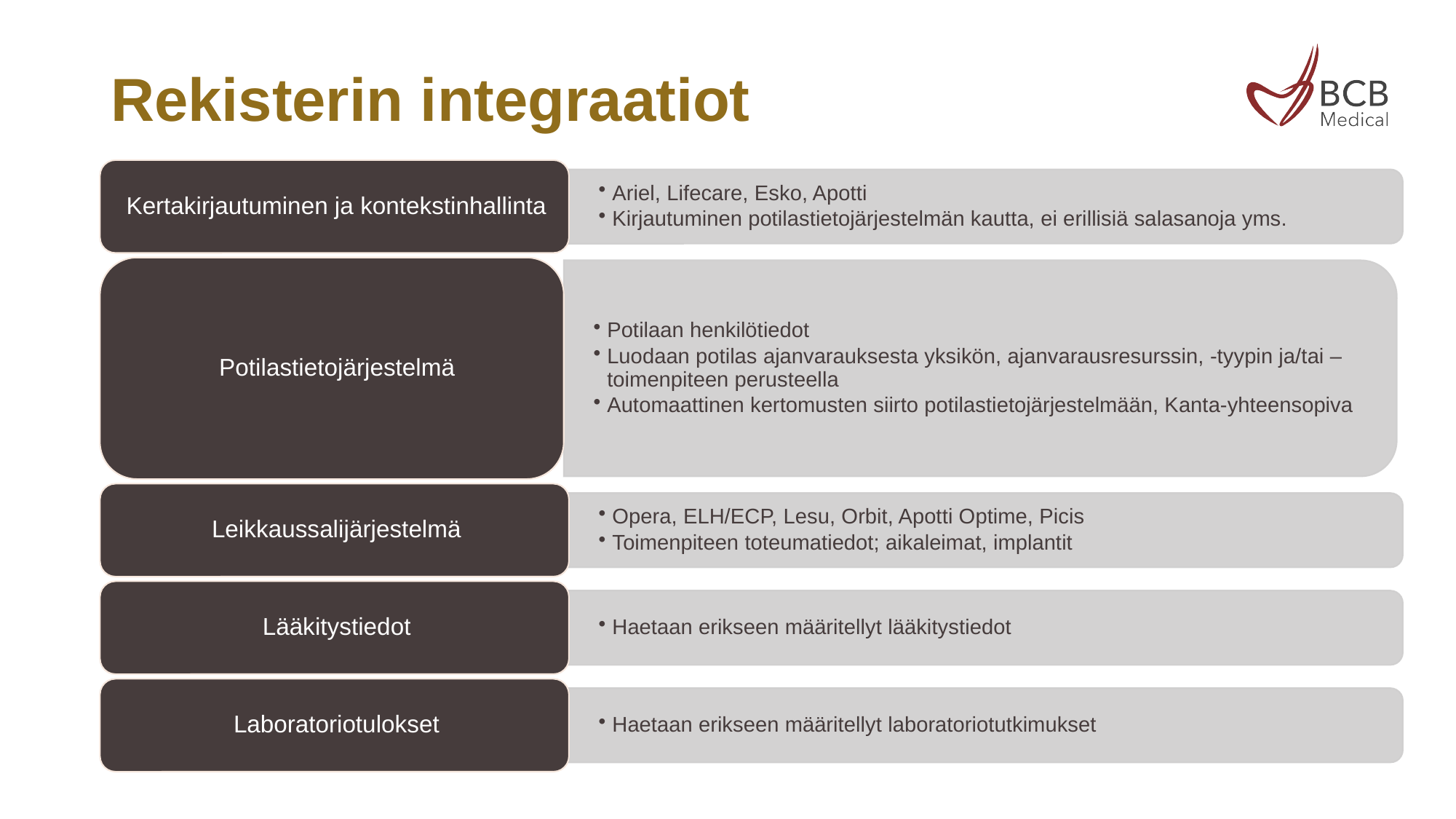

# Rekisterin integraatiot
Ariel, Lifecare, Esko, Apotti
Kirjautuminen potilastietojärjestelmän kautta, ei erillisiä salasanoja yms.
Kertakirjautuminen ja kontekstinhallinta
Potilaan henkilötiedot
Luodaan potilas ajanvarauksesta yksikön, ajanvarausresurssin, -tyypin ja/tai –toimenpiteen perusteella
Automaattinen kertomusten siirto potilastietojärjestelmään, Kanta-yhteensopiva
Potilastietojärjestelmä
Opera, ELH/ECP, Lesu, Orbit, Apotti Optime, Picis
Toimenpiteen toteumatiedot; aikaleimat, implantit
Leikkaussalijärjestelmä
Haetaan erikseen määritellyt lääkitystiedot
Lääkitystiedot
Haetaan erikseen määritellyt laboratoriotutkimukset
Laboratoriotulokset